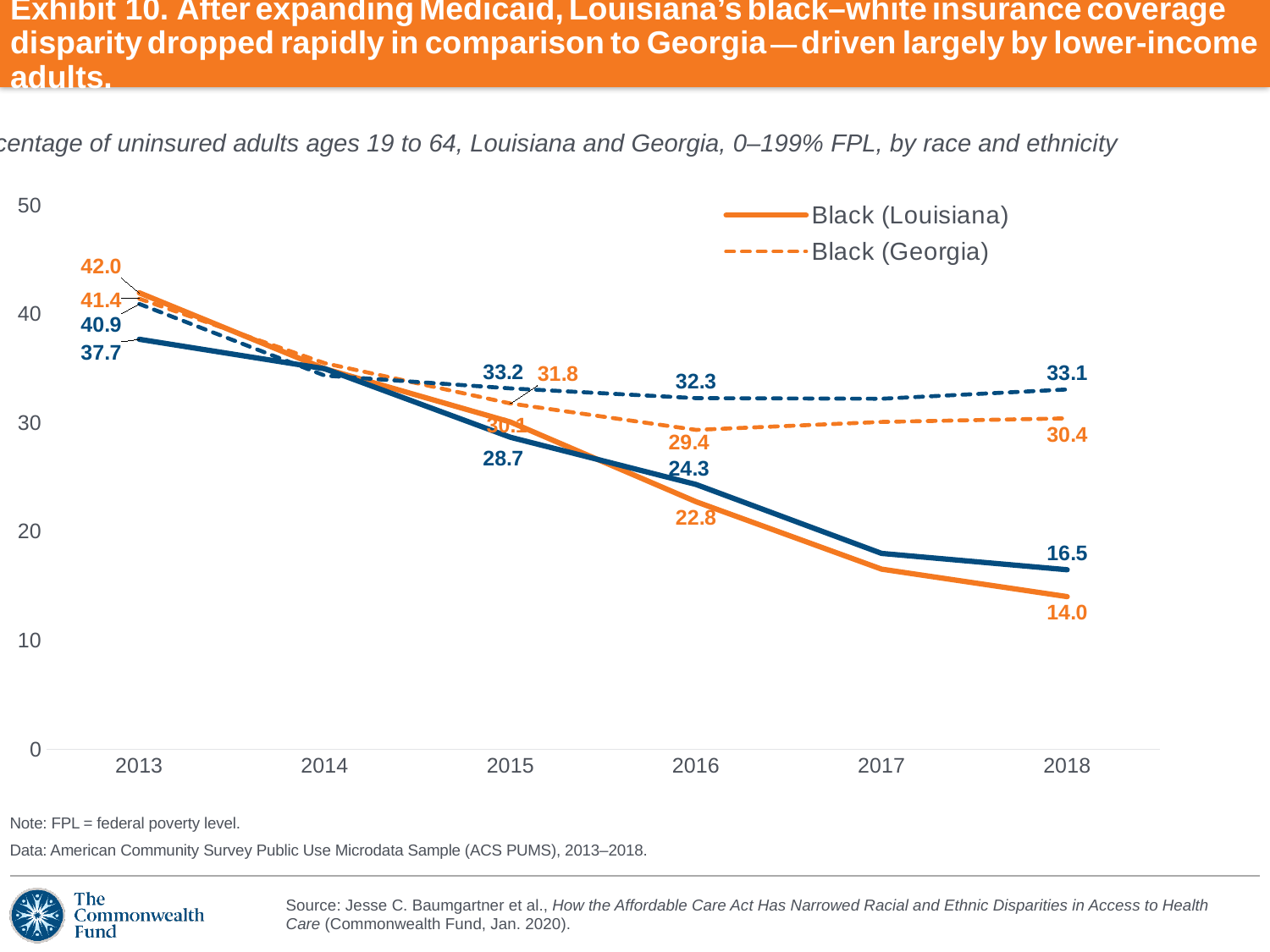

# Exhibit 10. After expanding Medicaid, Louisiana’s black–white insurance coverage disparity dropped rapidly in comparison to Georgia — driven largely by lower-income adults.
Percentage of uninsured adults ages 19 to 64, Louisiana and Georgia, 0–199% FPL, by race and ethnicity

### Chart

| Category | Black (Louisiana) | Black (Georgia) | White (Louisiana) | White (Georgia) |
|---|---|---|---|---|
| 2013 | 41.957 | 41.416 | 37.687 | 40.932 |
| 2014 | 34.977 | 35.484 | 34.973 | 34.347 |
| 2015 | 30.079 | 31.785 | 28.677 | 33.169 |
| 2016 | 22.754 | 29.359 | 24.343 | 32.273 |
| 2017 | 16.556 | 30.089 | 18.001 | 32.219 |
| 2018 | 14.03 | 30.421 | 16.498 | 33.076 |
Note: FPL = federal poverty level.
Data: American Community Survey Public Use Microdata Sample (ACS PUMS), 2013–2018.